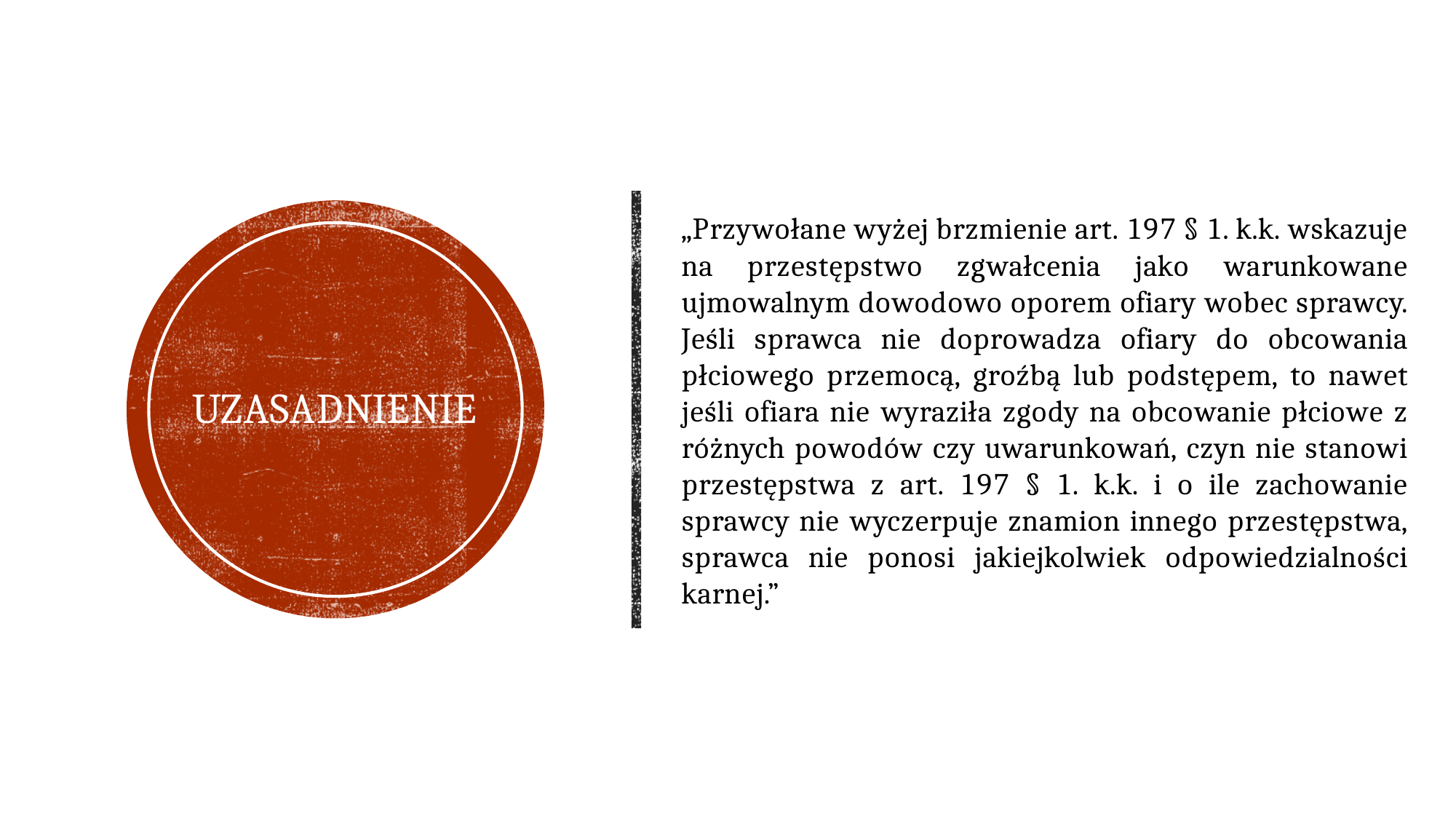

„Przywołane wyżej brzmienie art. 197 § 1. k.k. wskazuje na przestępstwo zgwałcenia jako warunkowane ujmowalnym dowodowo oporem ofiary wobec sprawcy. Jeśli sprawca nie doprowadza ofiary do obcowania płciowego przemocą, groźbą lub podstępem, to nawet jeśli ofiara nie wyraziła zgody na obcowanie płciowe z różnych powodów czy uwarunkowań, czyn nie stanowi przestępstwa z art. 197 § 1. k.k. i o ile zachowanie sprawcy nie wyczerpuje znamion innego przestępstwa, sprawca nie ponosi jakiejkolwiek odpowiedzialności karnej.”

# uzasadnienie